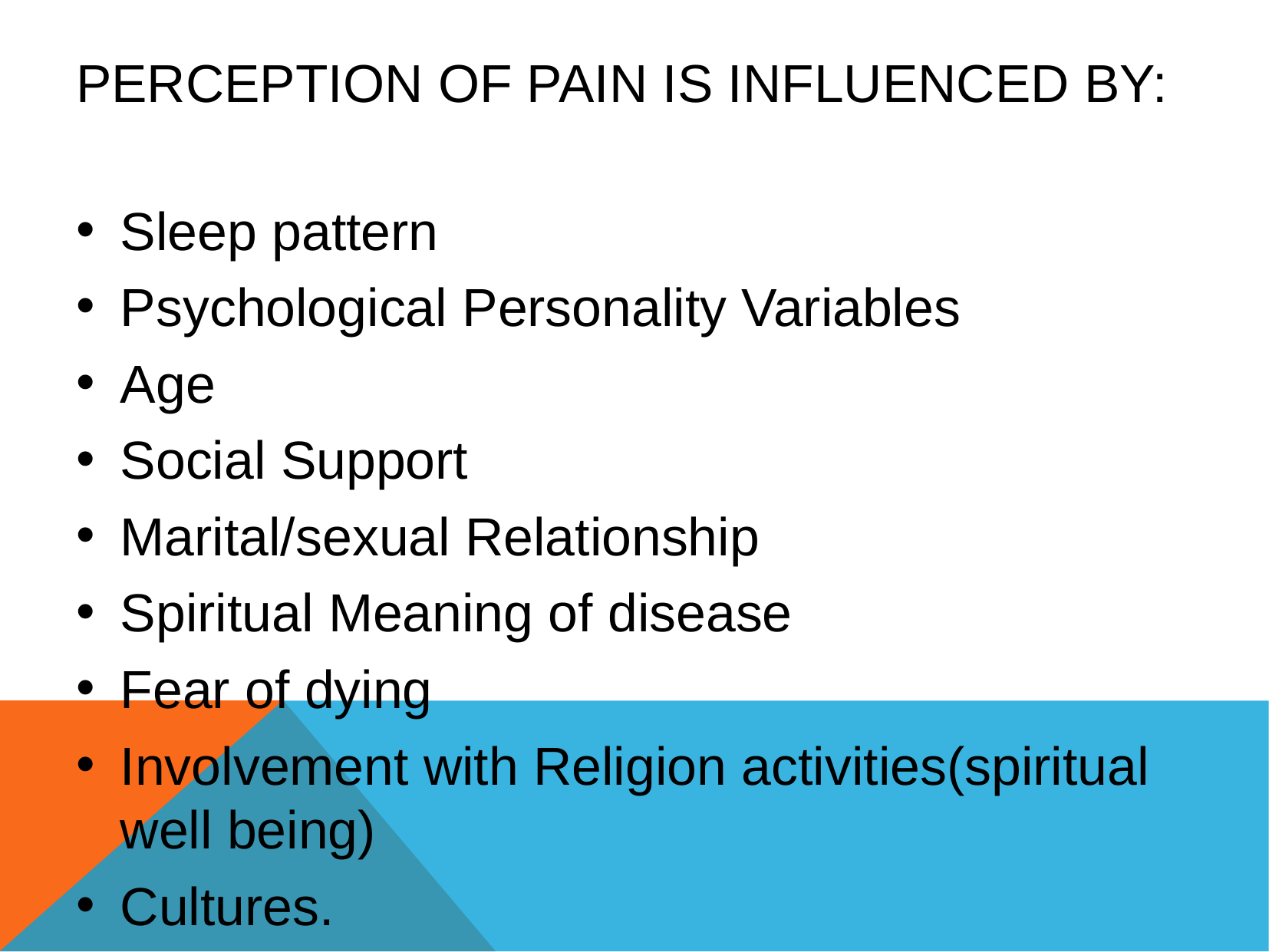

# Perception of pain is influenced by:
Sleep pattern
Psychological Personality Variables
Age
Social Support
Marital/sexual Relationship
Spiritual Meaning of disease
Fear of dying
Involvement with Religion activities(spiritual well being)
Cultures.